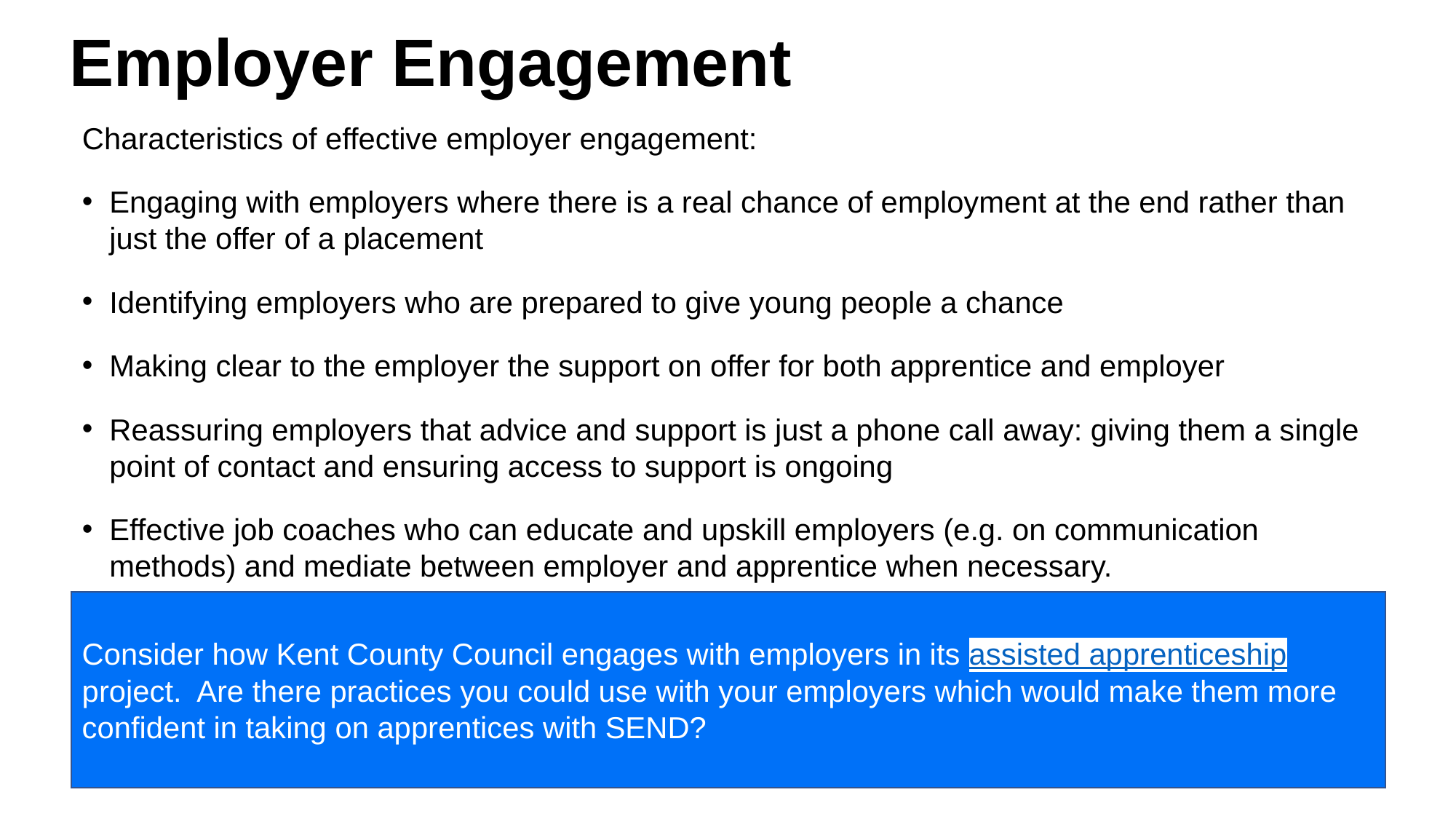

# Employer Engagement
Characteristics of effective employer engagement:
Engaging with employers where there is a real chance of employment at the end rather than just the offer of a placement
Identifying employers who are prepared to give young people a chance
Making clear to the employer the support on offer for both apprentice and employer
Reassuring employers that advice and support is just a phone call away: giving them a single point of contact and ensuring access to support is ongoing
Effective job coaches who can educate and upskill employers (e.g. on communication methods) and mediate between employer and apprentice when necessary.

Consider how Kent County Council engages with employers in its assisted apprenticeship project.  Are there practices you could use with your employers which would make them more confident in taking on apprentices with SEND?